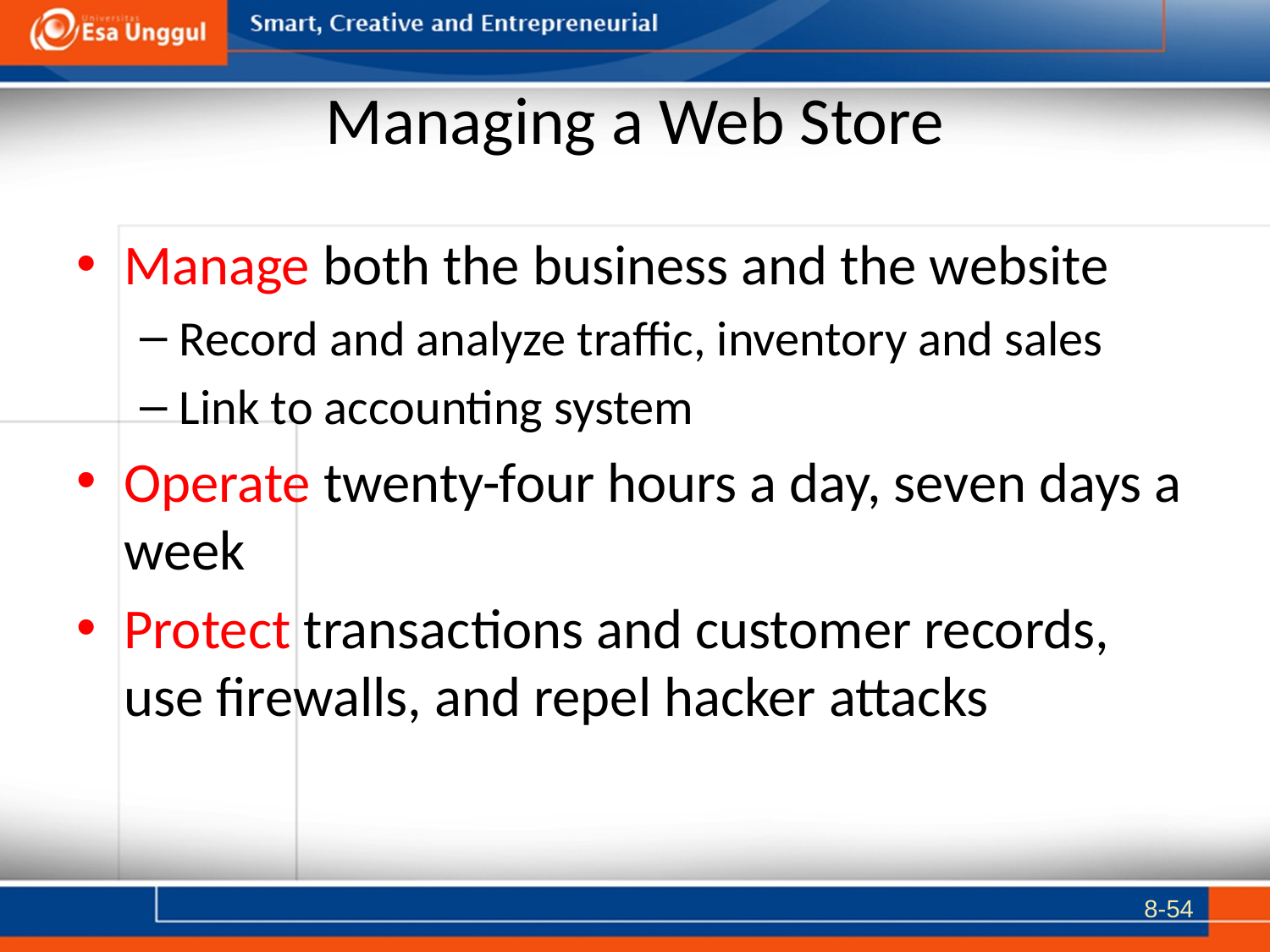

# Managing a Web Store
Manage both the business and the website
Record and analyze traffic, inventory and sales
Link to accounting system
Operate twenty-four hours a day, seven days a week
Protect transactions and customer records, use firewalls, and repel hacker attacks
8-54